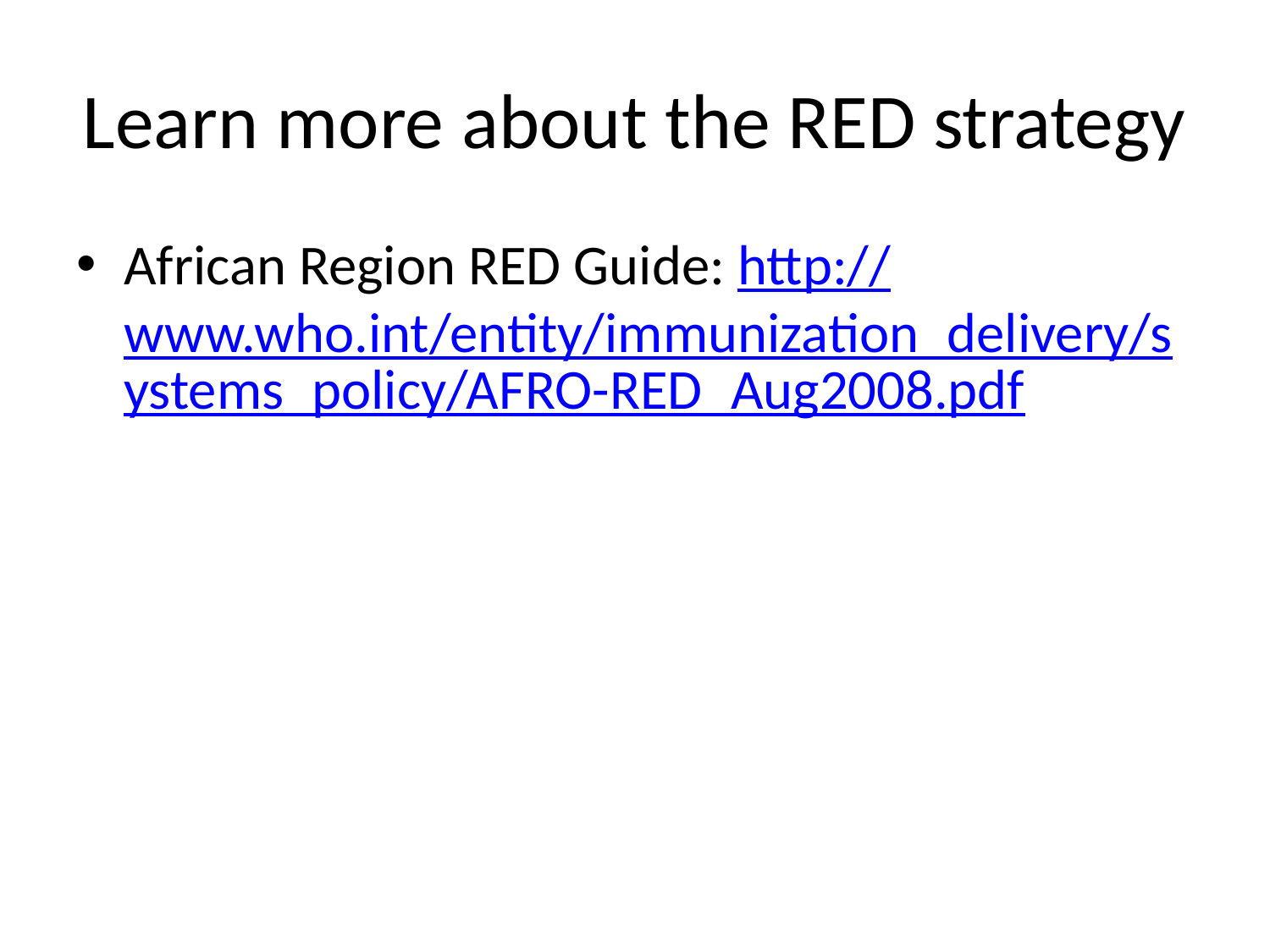

# Learn more about the RED strategy
African Region RED Guide: http://www.who.int/entity/immunization_delivery/systems_policy/AFRO-RED_Aug2008.pdf